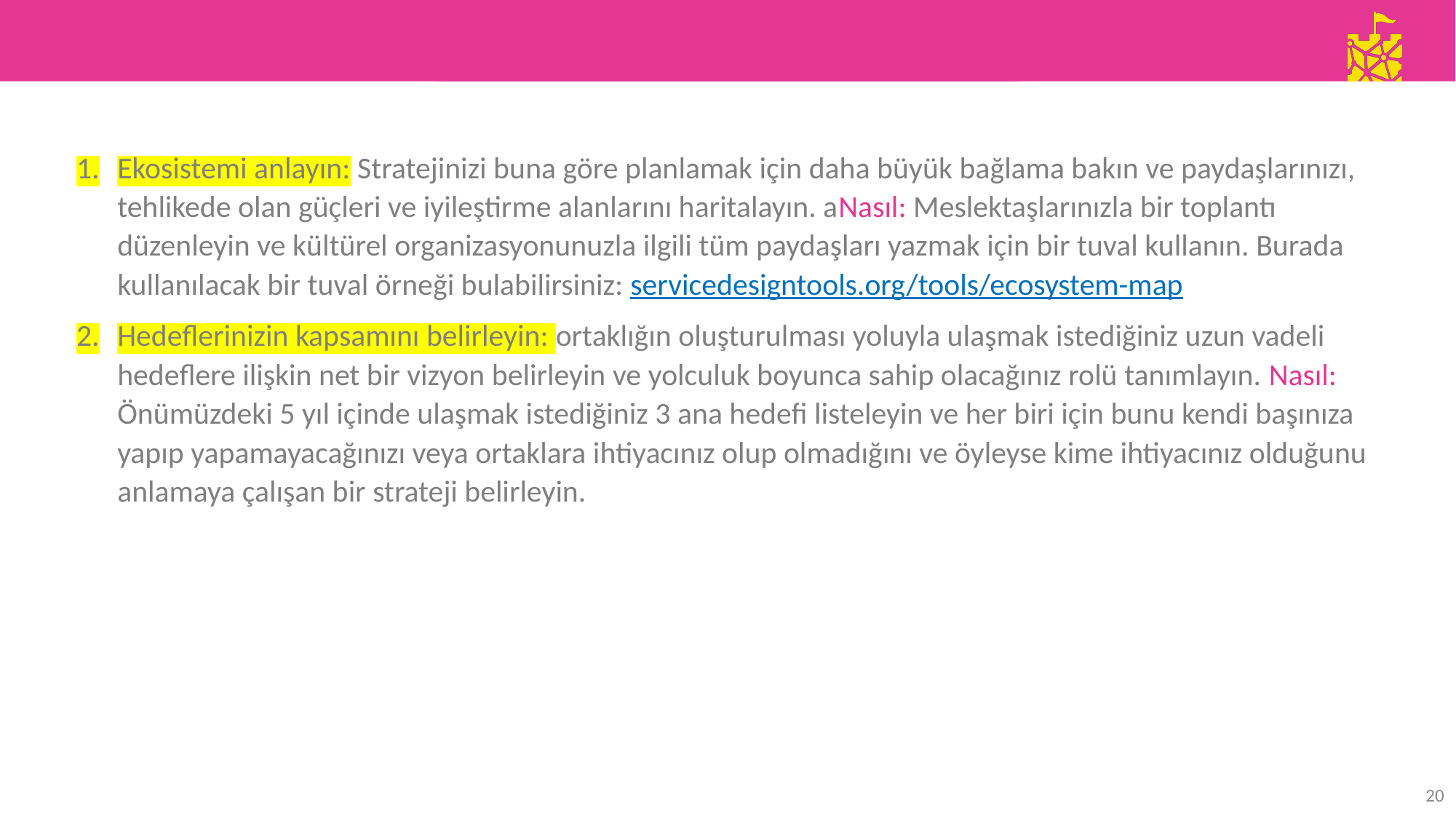

Ekosistemi anlayın: Stratejinizi buna göre planlamak için daha büyük bağlama bakın ve paydaşlarınızı, tehlikede olan güçleri ve iyileştirme alanlarını haritalayın. aNasıl: Meslektaşlarınızla bir toplantı düzenleyin ve kültürel organizasyonunuzla ilgili tüm paydaşları yazmak için bir tuval kullanın. Burada kullanılacak bir tuval örneği bulabilirsiniz: servicedesigntools.org/tools/ecosystem-map
Hedeflerinizin kapsamını belirleyin: ortaklığın oluşturulması yoluyla ulaşmak istediğiniz uzun vadeli hedeflere ilişkin net bir vizyon belirleyin ve yolculuk boyunca sahip olacağınız rolü tanımlayın. Nasıl: Önümüzdeki 5 yıl içinde ulaşmak istediğiniz 3 ana hedefi listeleyin ve her biri için bunu kendi başınıza yapıp yapamayacağınızı veya ortaklara ihtiyacınız olup olmadığını ve öyleyse kime ihtiyacınız olduğunu anlamaya çalışan bir strateji belirleyin.
20